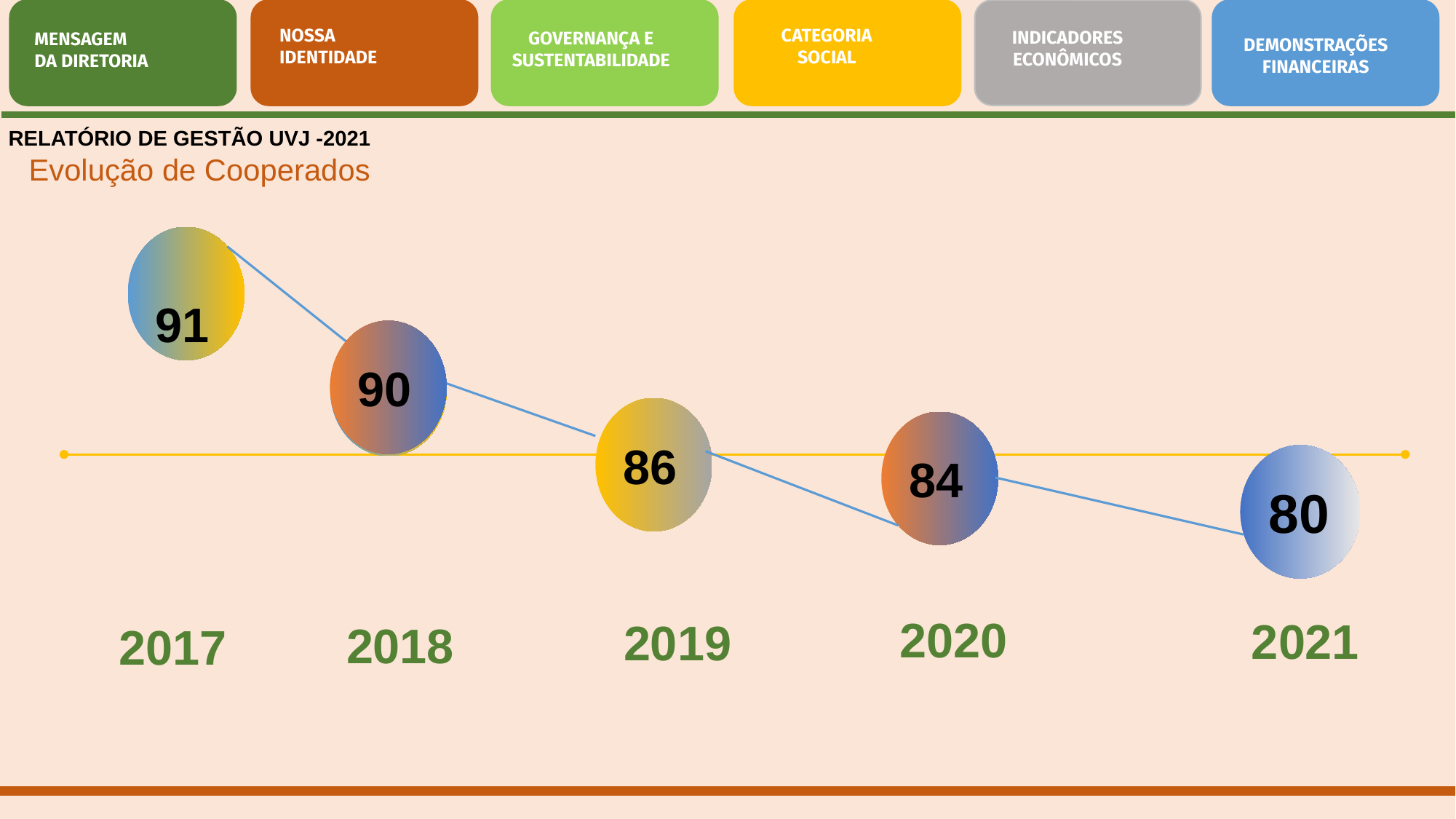

NOSSA
IDENTIDADE
CATEGORIA
SOCIAL
INDICADORES
ECONÔMICOS
GOVERNANÇA E
SUSTENTABILIDADE
MENSAGEM
DA DIRETORIA
DEMONSTRAÇÕES
FINANCEIRAS
RELATÓRIO DE GESTÃO UVJ -2021
   Evolução de Cooperados
 91
86
84
80
2020
90
90
2021
2019
2018
2017